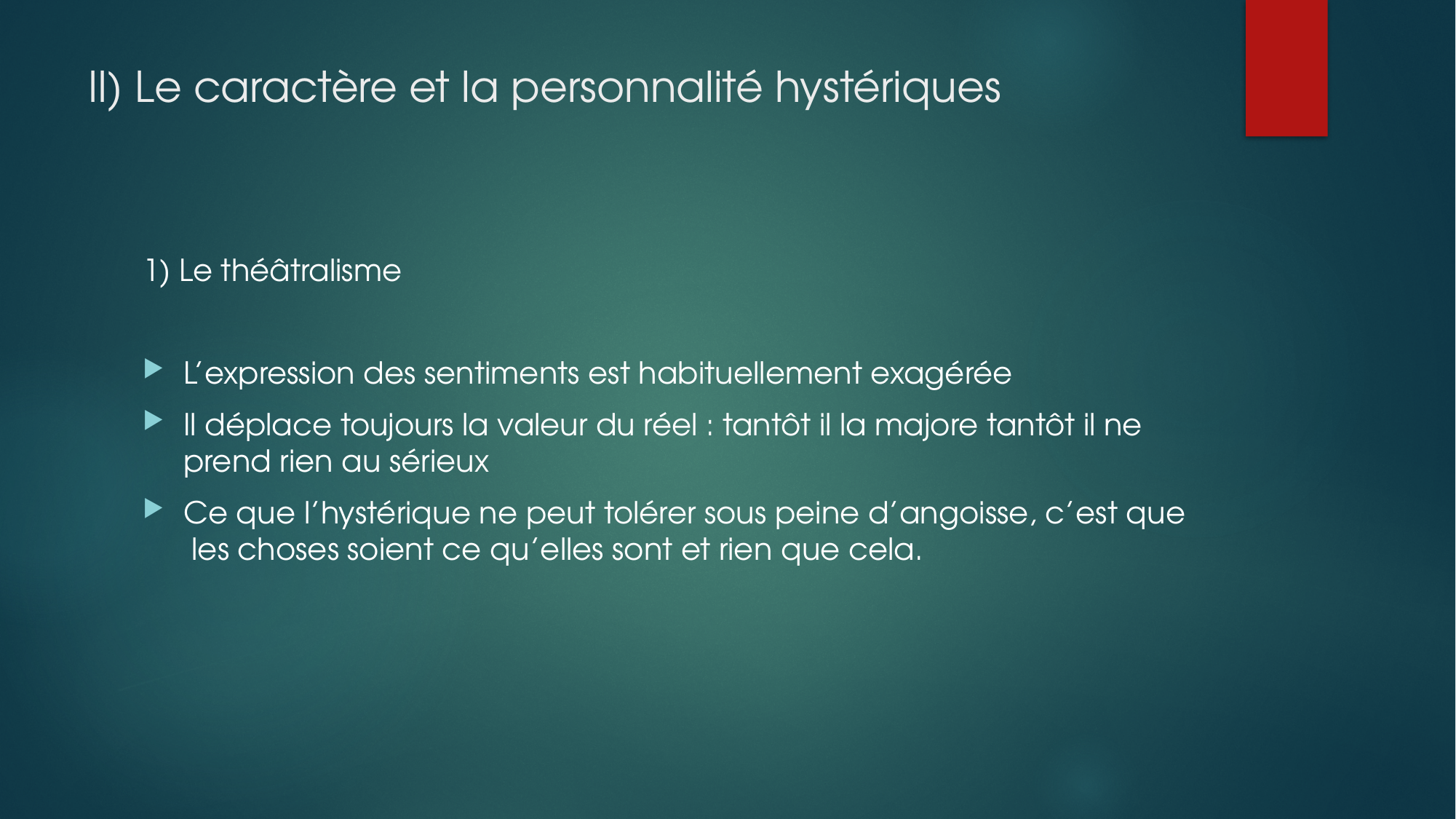

# II) Le caractère et la personnalité hystériques
1) Le théâtralisme

L’expression des sentiments est habituellement exagérée
Il déplace toujours la valeur du réel : tantôt il la majore tantôt il ne prend rien au sérieux
Ce que l’hystérique ne peut tolérer sous peine d’angoisse, c’est que  les choses soient ce qu’elles sont et rien que cela.